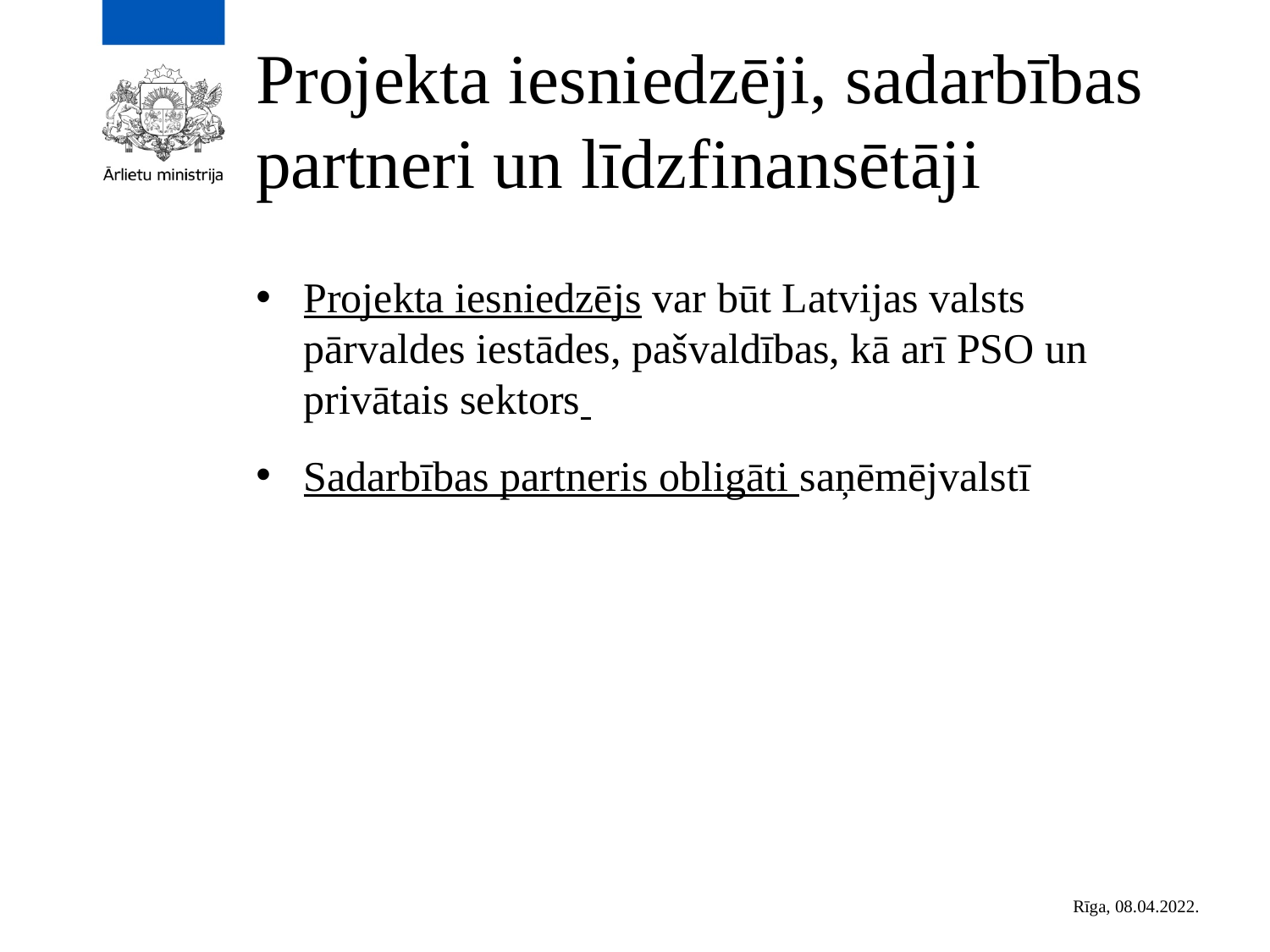

# Projekta iesniedzēji, sadarbības partneri un līdzfinansētāji
Projekta iesniedzējs var būt Latvijas valsts pārvaldes iestādes, pašvaldības, kā arī PSO un privātais sektors
Sadarbības partneris obligāti saņēmējvalstī